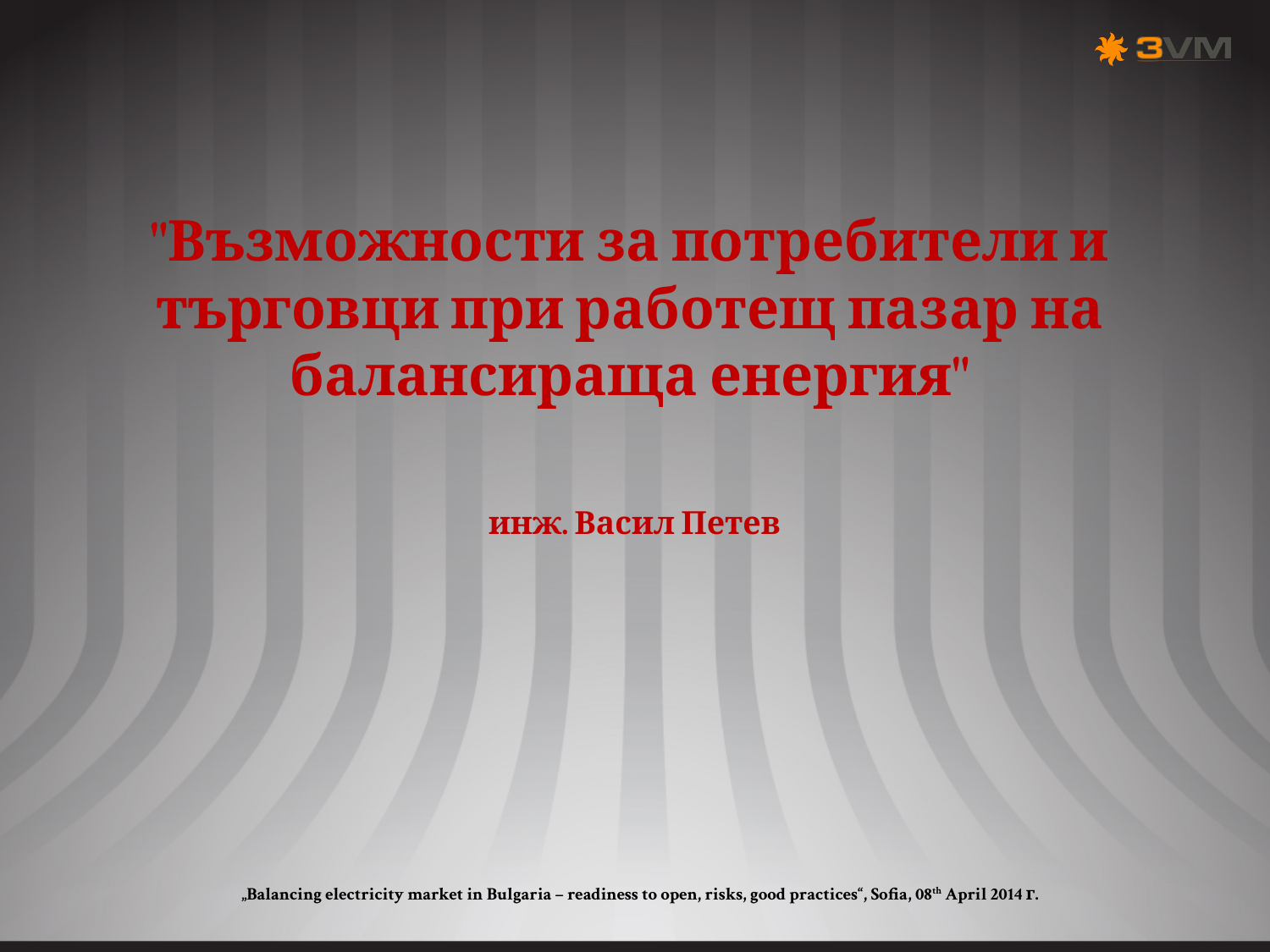

"Възможности за потребители и търговци при работещ пазар на балансираща енергия"
инж. Васил Петев